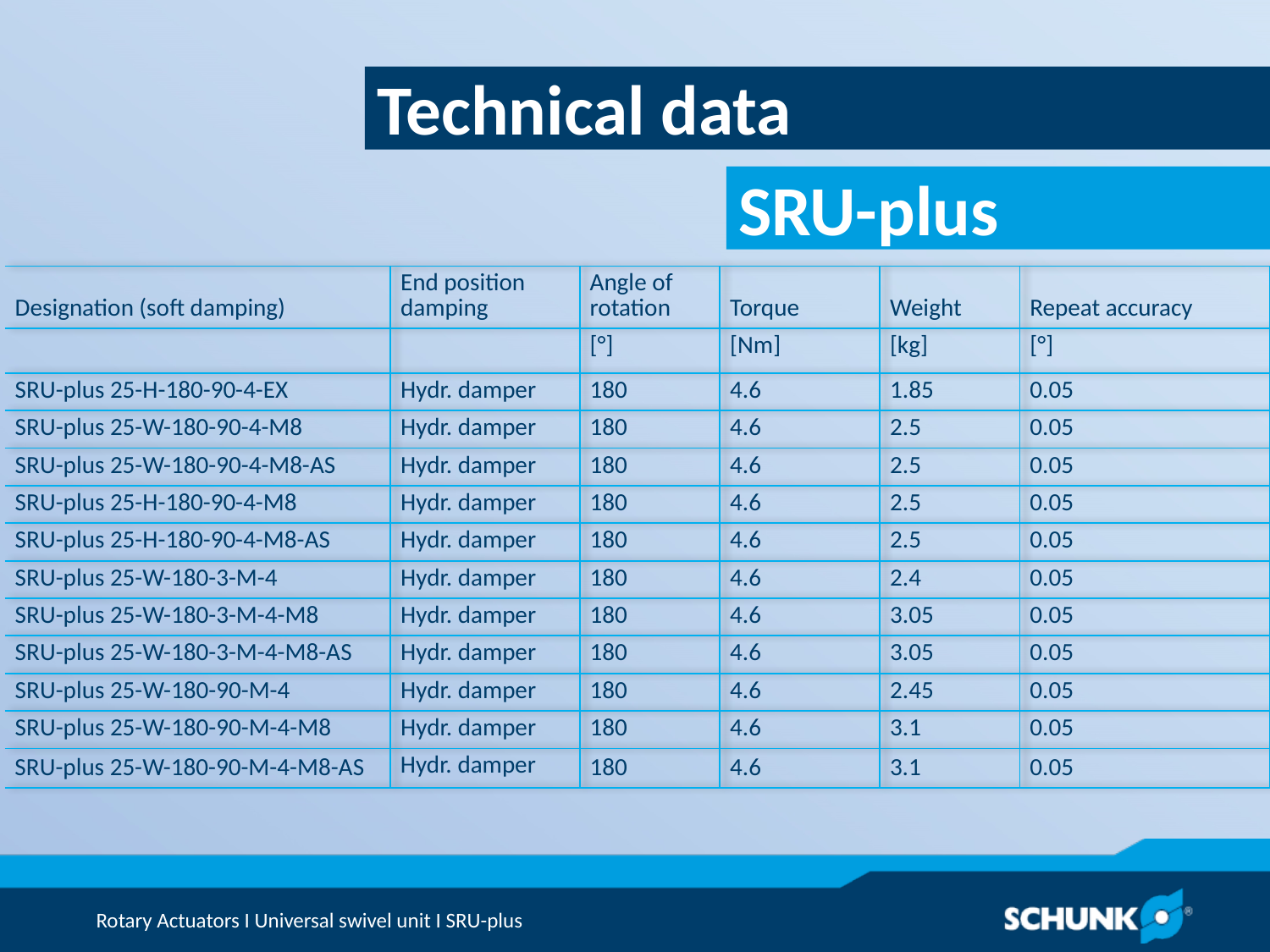

Technical data
| Designation (soft damping) | End position damping | Angle of rotation | Torque | Weight | Repeat accuracy |
| --- | --- | --- | --- | --- | --- |
|  |  | [°] | [Nm] | [kg] | [°] |
| SRU-plus 25-H-180-90-4-EX | Hydr. damper | 180 | 4.6 | 1.85 | 0.05 |
| SRU-plus 25-W-180-90-4-M8 | Hydr. damper | 180 | 4.6 | 2.5 | 0.05 |
| SRU-plus 25-W-180-90-4-M8-AS | Hydr. damper | 180 | 4.6 | 2.5 | 0.05 |
| SRU-plus 25-H-180-90-4-M8 | Hydr. damper | 180 | 4.6 | 2.5 | 0.05 |
| SRU-plus 25-H-180-90-4-M8-AS | Hydr. damper | 180 | 4.6 | 2.5 | 0.05 |
| SRU-plus 25-W-180-3-M-4 | Hydr. damper | 180 | 4.6 | 2.4 | 0.05 |
| SRU-plus 25-W-180-3-M-4-M8 | Hydr. damper | 180 | 4.6 | 3.05 | 0.05 |
| SRU-plus 25-W-180-3-M-4-M8-AS | Hydr. damper | 180 | 4.6 | 3.05 | 0.05 |
| SRU-plus 25-W-180-90-M-4 | Hydr. damper | 180 | 4.6 | 2.45 | 0.05 |
| SRU-plus 25-W-180-90-M-4-M8 | Hydr. damper | 180 | 4.6 | 3.1 | 0.05 |
| SRU-plus 25-W-180-90-M-4-M8-AS | Hydr. damper | 180 | 4.6 | 3.1 | 0.05 |